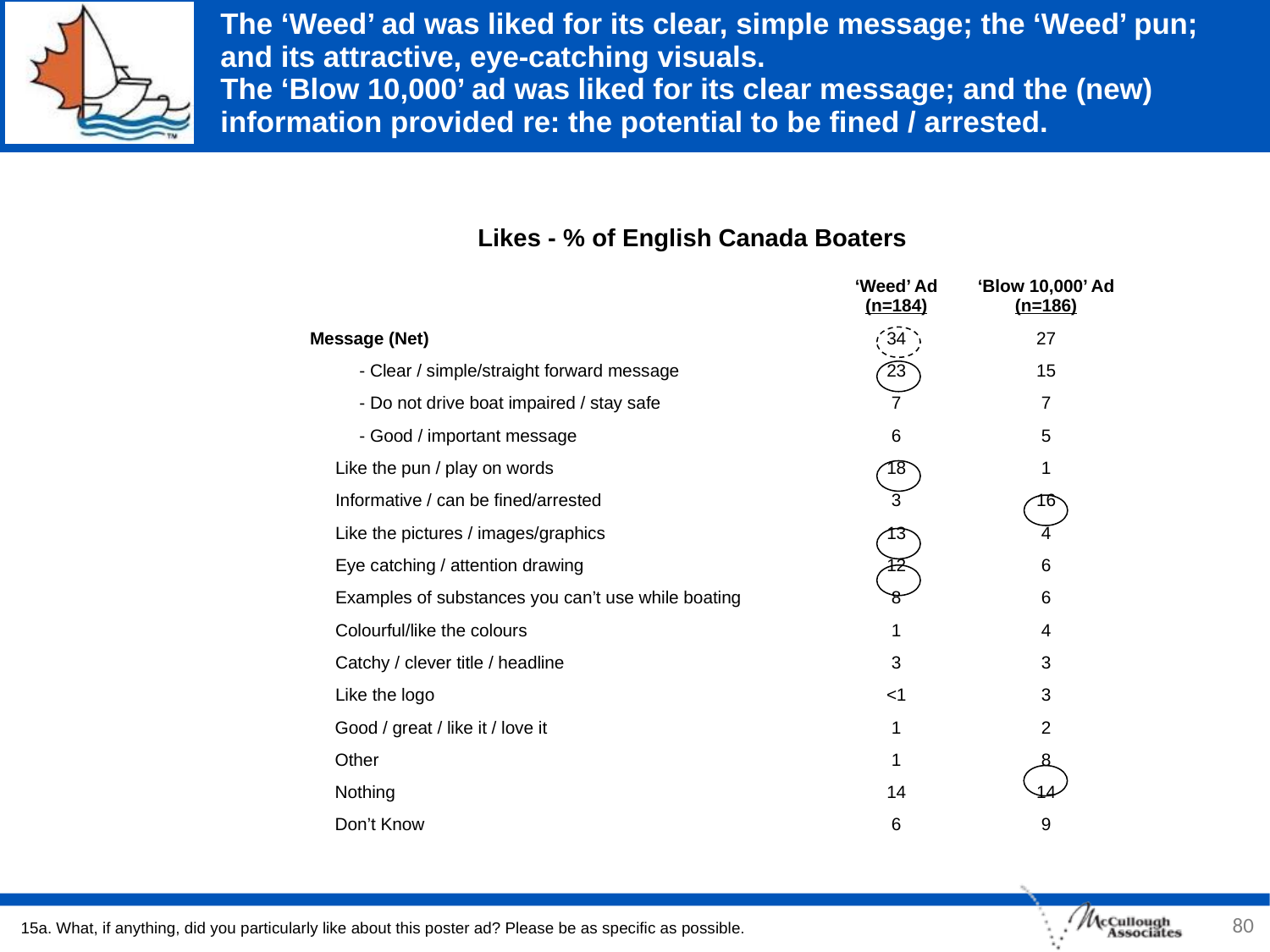

# The ‘Weed’ ad was liked for its clear, simple message; the ‘Weed’ pun; and its attractive, eye-catching visuals. The ‘Blow 10,000’ ad was liked for its clear message; and the (new) information provided re: the potential to be fined / arrested.
Likes - % of English Canada Boaters
|  | ‘Weed’ Ad (n=184) | ‘Blow 10,000’ Ad (n=186) |
| --- | --- | --- |
| Message (Net) | 34 | 27 |
| - Clear / simple/straight forward message | 23 | 15 |
| - Do not drive boat impaired / stay safe | 7 | 7 |
| - Good / important message | 6 | 5 |
| Like the pun / play on words | 18 | 1 |
| Informative / can be fined/arrested | 3 | 16 |
| Like the pictures / images/graphics | 13 | 4 |
| Eye catching / attention drawing | 12 | 6 |
| Examples of substances you can’t use while boating | 8 | 6 |
| Colourful/like the colours | 1 | 4 |
| Catchy / clever title / headline | 3 | 3 |
| Like the logo | <1 | 3 |
| Good / great / like it / love it | 1 | 2 |
| Other | 1 | 8 |
| Nothing | 14 | 14 |
| Don’t Know | 6 | 9 |

80
15a. What, if anything, did you particularly like about this poster ad? Please be as specific as possible.